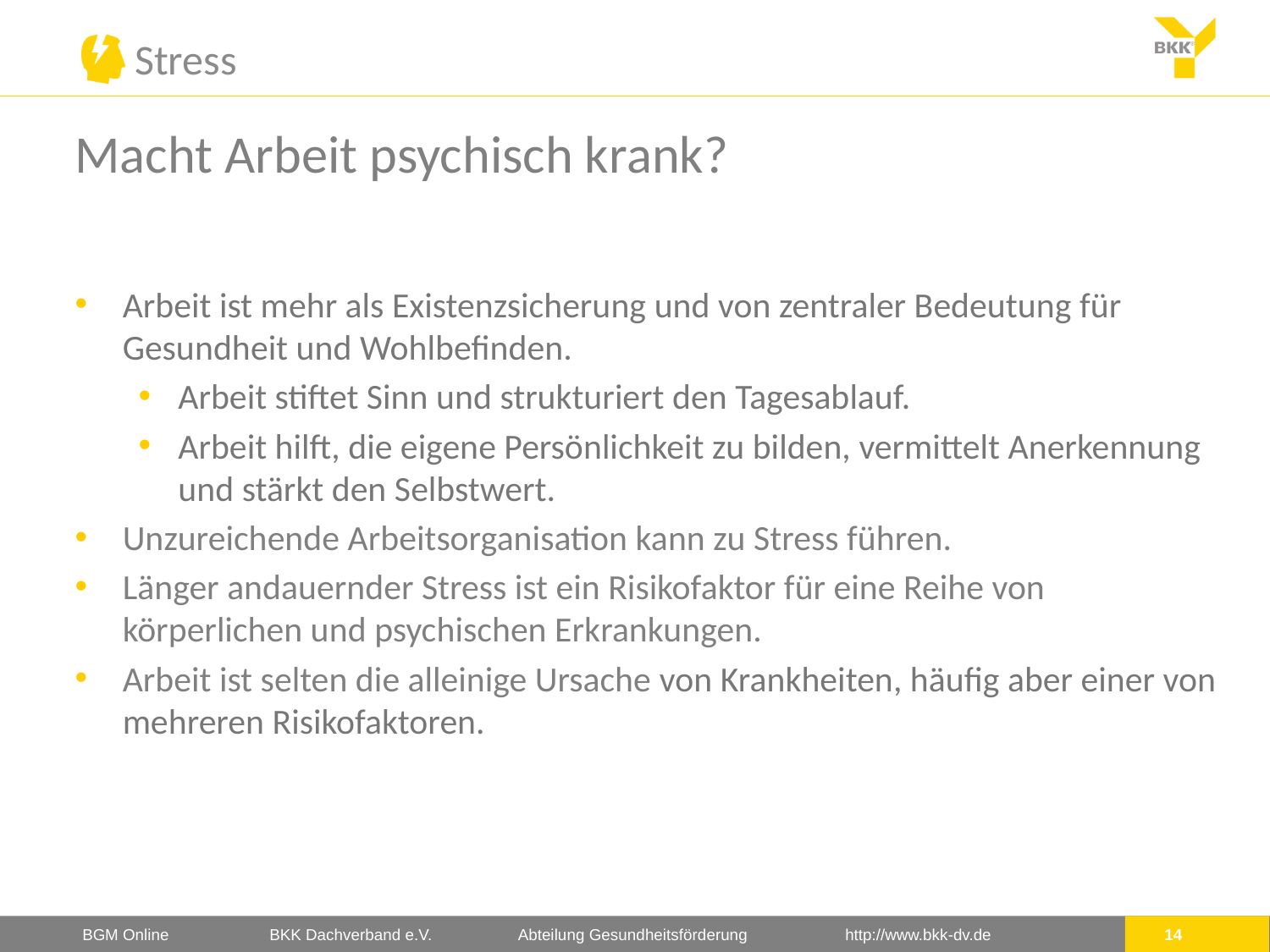

# Macht Arbeit psychisch krank?
Arbeit ist mehr als Existenzsicherung und von zentraler Bedeutung für Gesundheit und Wohlbefinden.
Arbeit stiftet Sinn und strukturiert den Tagesablauf.
Arbeit hilft, die eigene Persönlichkeit zu bilden, vermittelt Anerkennung und stärkt den Selbstwert.
Unzureichende Arbeitsorganisation kann zu Stress führen.
Länger andauernder Stress ist ein Risikofaktor für eine Reihe von körperlichen und psychischen Erkrankungen.
Arbeit ist selten die alleinige Ursache von Krankheiten, häufig aber einer von mehreren Risikofaktoren.